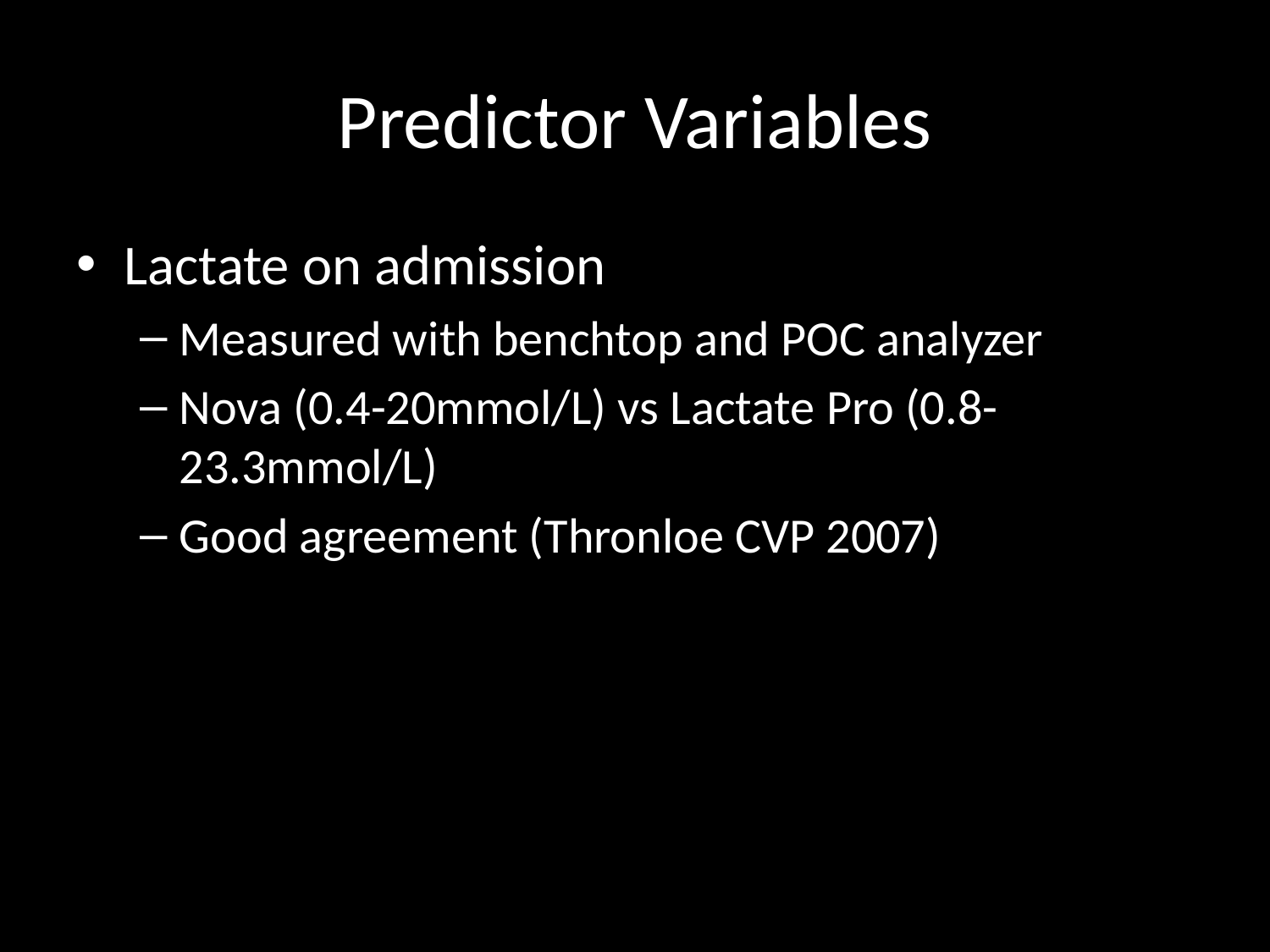

# Predictor Variables
Lactate on admission
Measured with benchtop and POC analyzer
Nova (0.4-20mmol/L) vs Lactate Pro (0.8-23.3mmol/L)
Good agreement (Thronloe CVP 2007)